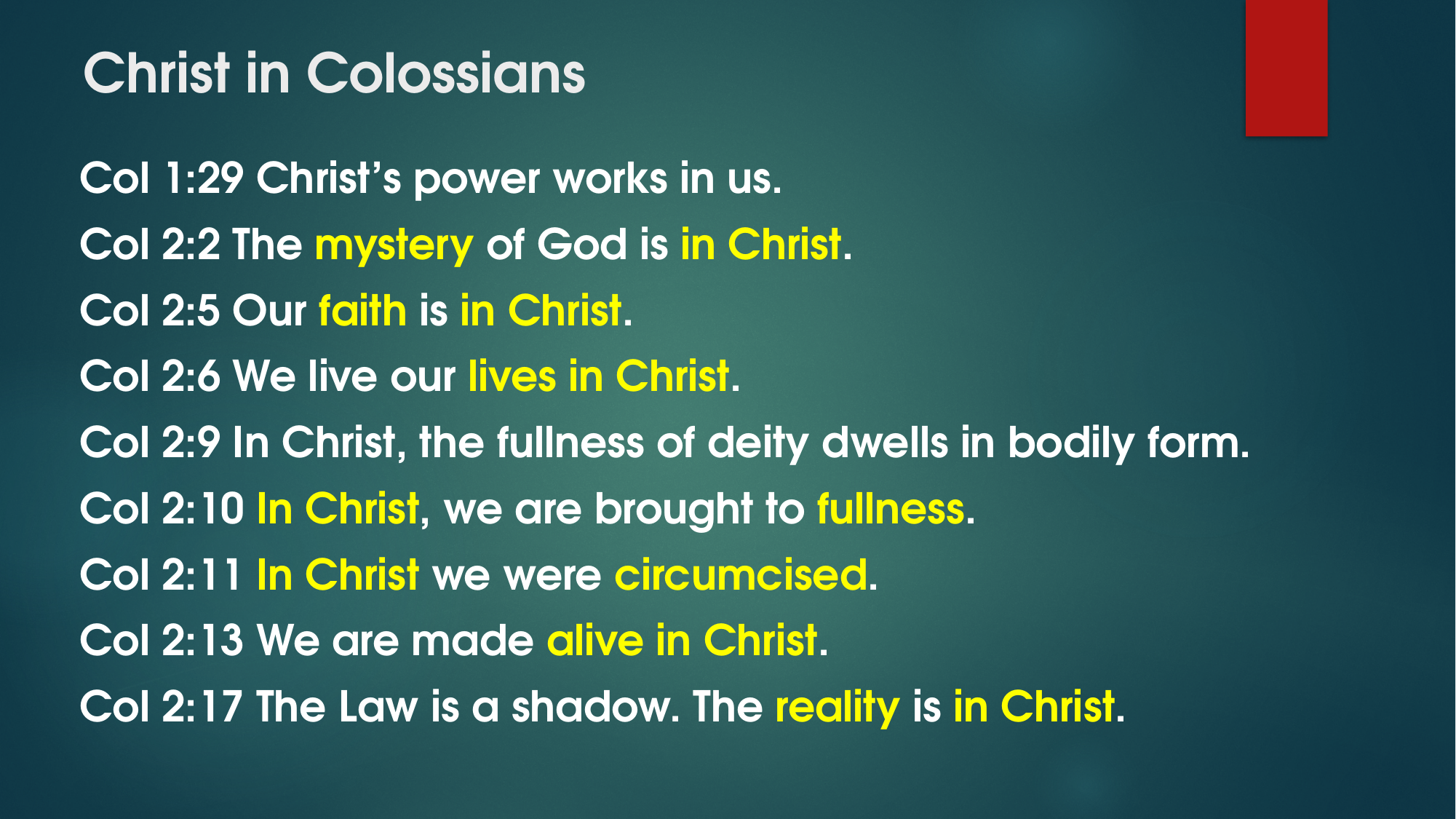

# Christ in Colossians
Col 1:29 Christ’s power works in us.
Col 2:2 The mystery of God is in Christ.
Col 2:5 Our faith is in Christ.
Col 2:6 We live our lives in Christ.
Col 2:9 In Christ, the fullness of deity dwells in bodily form.
Col 2:10 In Christ, we are brought to fullness.
Col 2:11 In Christ we were circumcised.
Col 2:13 We are made alive in Christ.
Col 2:17 The Law is a shadow. The reality is in Christ.